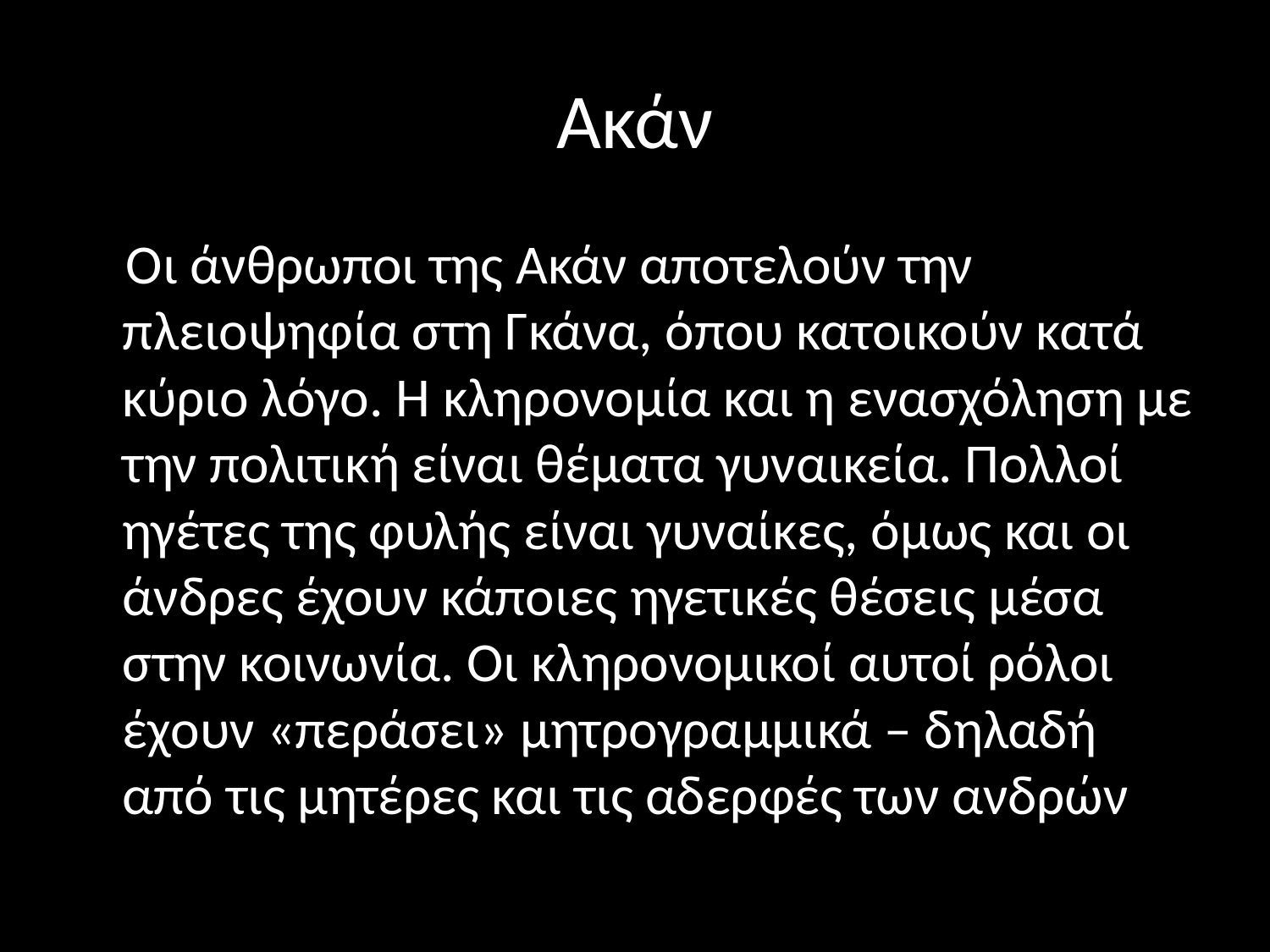

# Ακάν
    Οι άνθρωποι της Ακάν αποτελούν την πλειοψηφία στη Γκάνα, όπου κατοικούν κατά κύριο λόγο. Η κληρονομία και η ενασχόληση με την πολιτική είναι θέματα γυναικεία. Πολλοί ηγέτες της φυλής είναι γυναίκες, όμως και οι άνδρες έχουν κάποιες ηγετικές θέσεις μέσα στην κοινωνία. Οι κληρονομικοί αυτοί ρόλοι έχουν «περάσει» μητρογραμμικά – δηλαδή από τις μητέρες και τις αδερφές των ανδρών